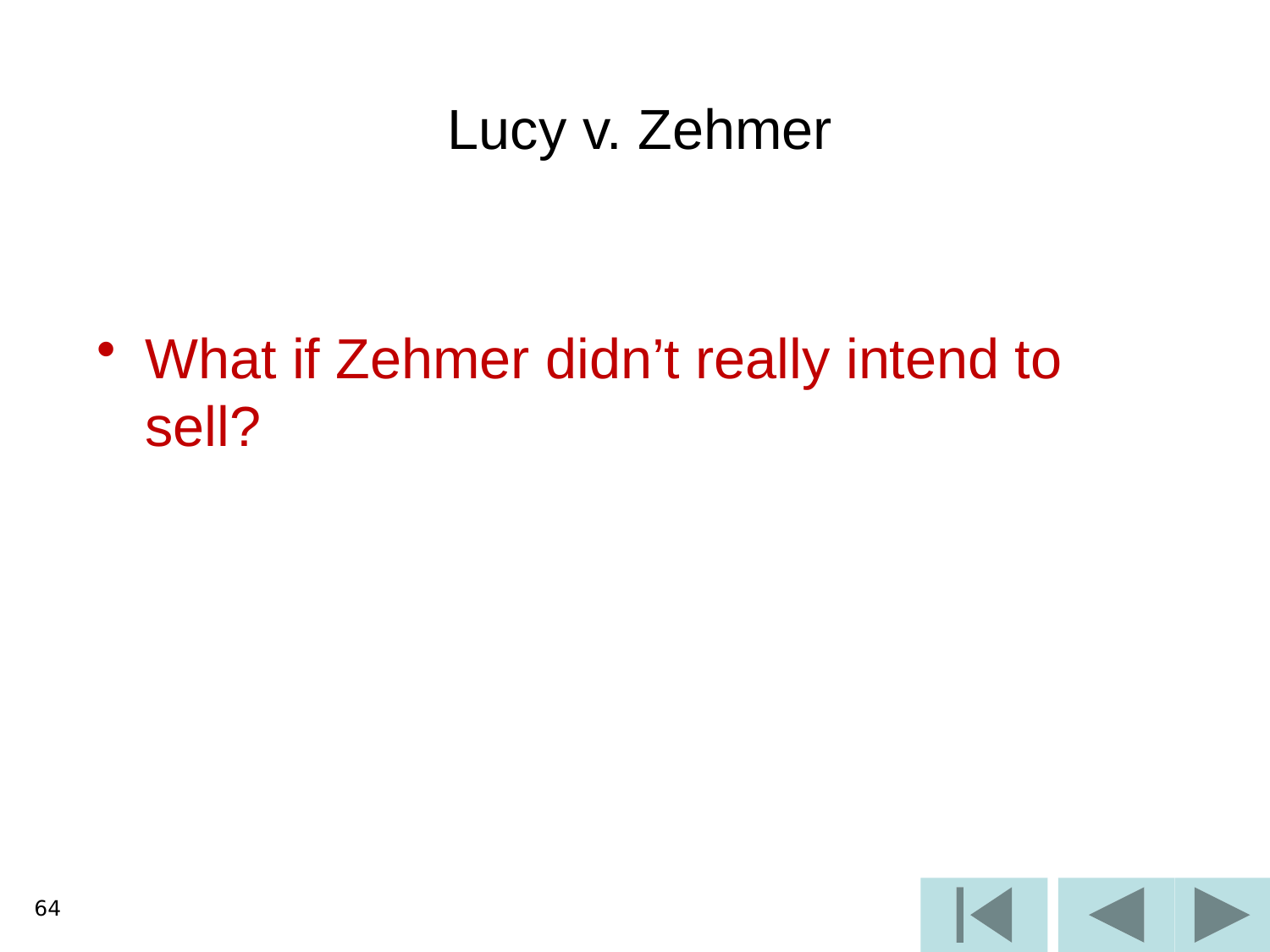

# Lucy v. Zehmer

What if Zehmer didn’t really intend to sell?
64